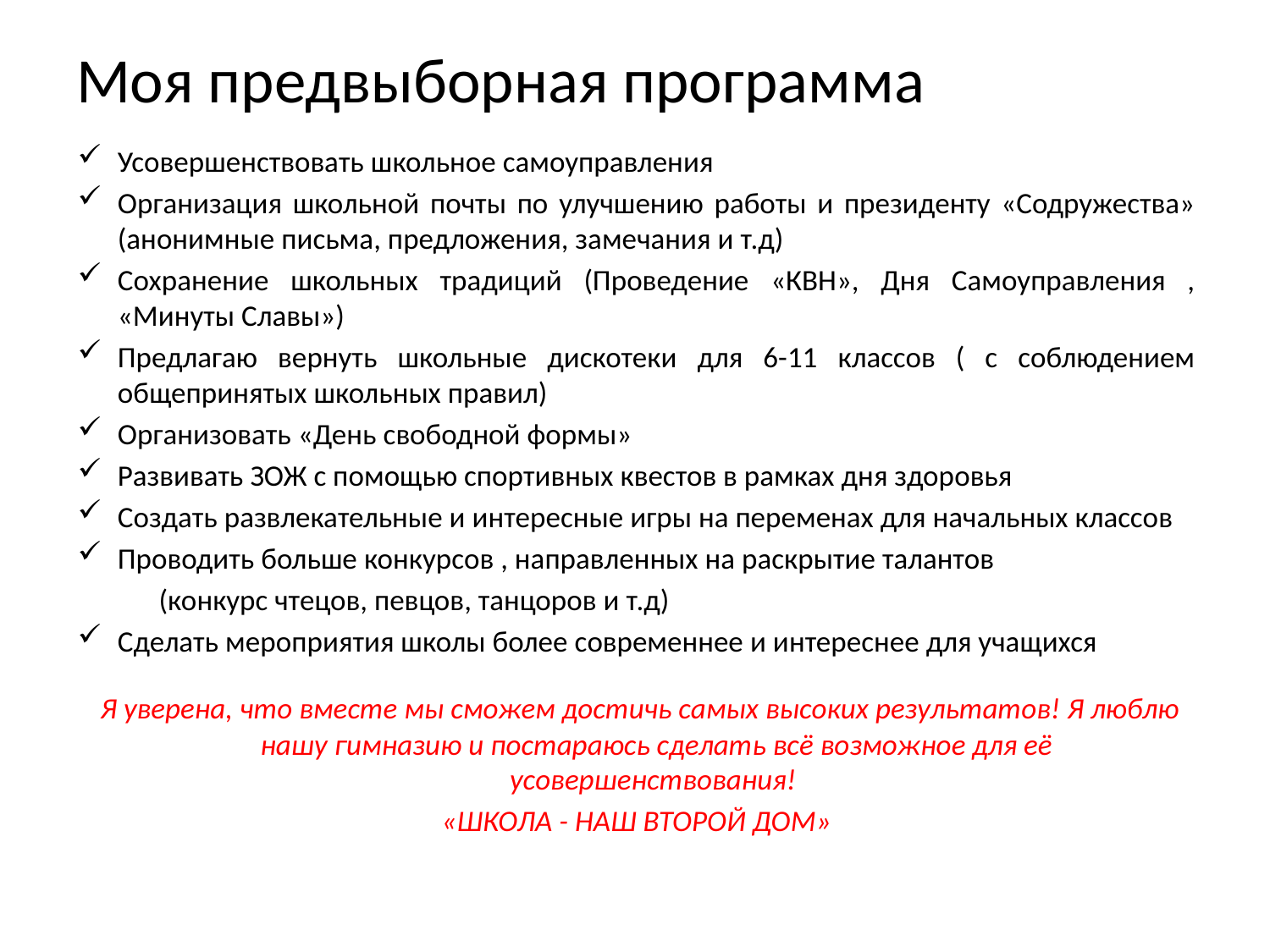

# Моя предвыборная программа
Усовершенствовать школьное самоуправления
Организация школьной почты по улучшению работы и президенту «Содружества» (анонимные письма, предложения, замечания и т.д)
Сохранение школьных традиций (Проведение «КВН», Дня Самоуправления , «Минуты Славы»)
Предлагаю вернуть школьные дискотеки для 6-11 классов ( с соблюдением общепринятых школьных правил)
Организовать «День свободной формы»
Развивать ЗОЖ с помощью спортивных квестов в рамках дня здоровья
Создать развлекательные и интересные игры на переменах для начальных классов
Проводить больше конкурсов , направленных на раскрытие талантов
            (конкурс чтецов, певцов, танцоров и т.д)
Сделать мероприятия школы более современнее и интереснее для учащихся

 Я уверена, что вместе мы сможем достичь самых высоких результатов! Я люблю нашу гимназию и постараюсь сделать всё возможное для её усовершенствования!
«ШКОЛА - НАШ ВТОРОЙ ДОМ»